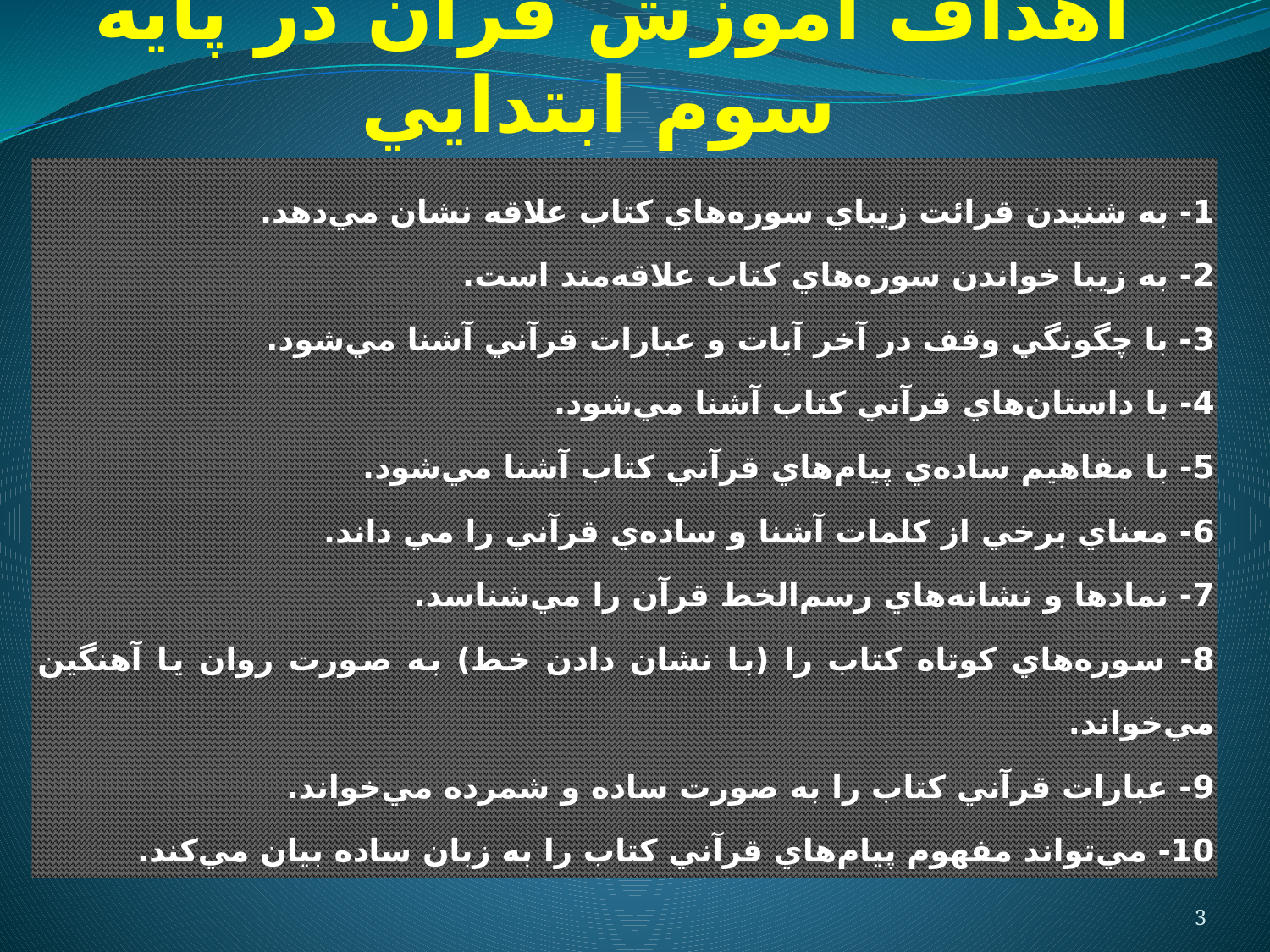

# اهداف آموزش قرآن در پايه سوم ابتدايي
1- به شنيدن قرائت زيباي سوره‌هاي كتاب علاقه نشان مي‌دهد.
2- به زيبا خواندن سوره‌هاي كتاب علاقه‌مند است.
3- با چگونگي وقف در آخر آيات و عبارات قرآني آشنا مي‌شود.
4- با داستان‌هاي قرآني كتاب آشنا مي‌شود.
5- با مفاهيم ساده‌‌ي پيام‌هاي قرآني كتاب آشنا مي‌شود.
6- معناي برخي از كلمات آشنا و ساده‌ي قرآني را مي داند.
7- نمادها و نشانه‌هاي رسم‌الخط قرآن را مي‌شناسد.
8- سوره‌هاي كوتاه كتاب را (با نشان دادن خط) به صورت روان يا آهنگين مي‌خواند.
9- عبارات قرآني كتاب را به صورت ساده و شمرده مي‌خواند.
10- مي‌تواند مفهوم پيام‌هاي قرآني كتاب را به زبان ساده بيان مي‌كند.
3